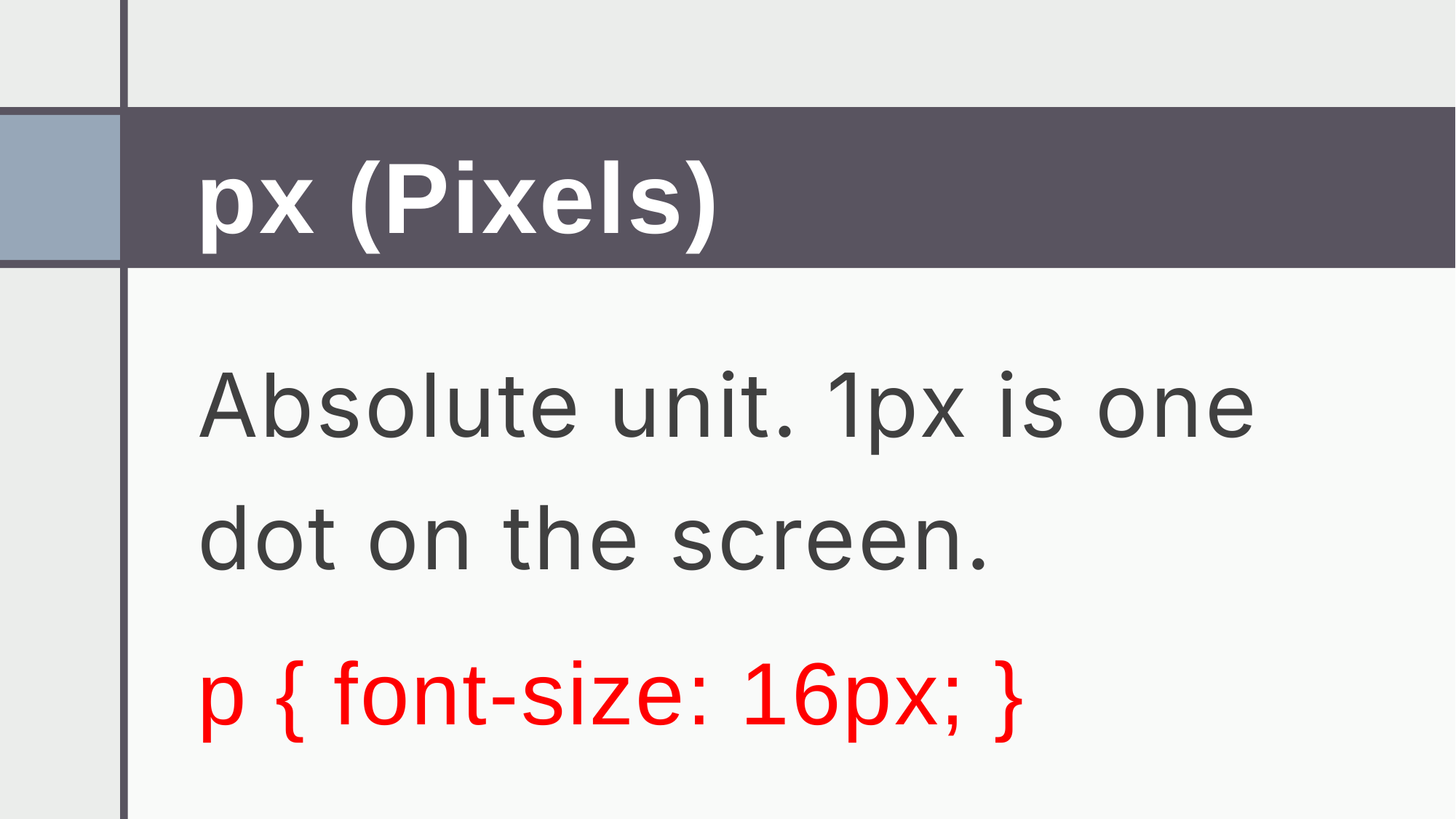

# px (Pixels)
Absolute unit. 1px is one dot on the screen.
p { font-size: 16px; }